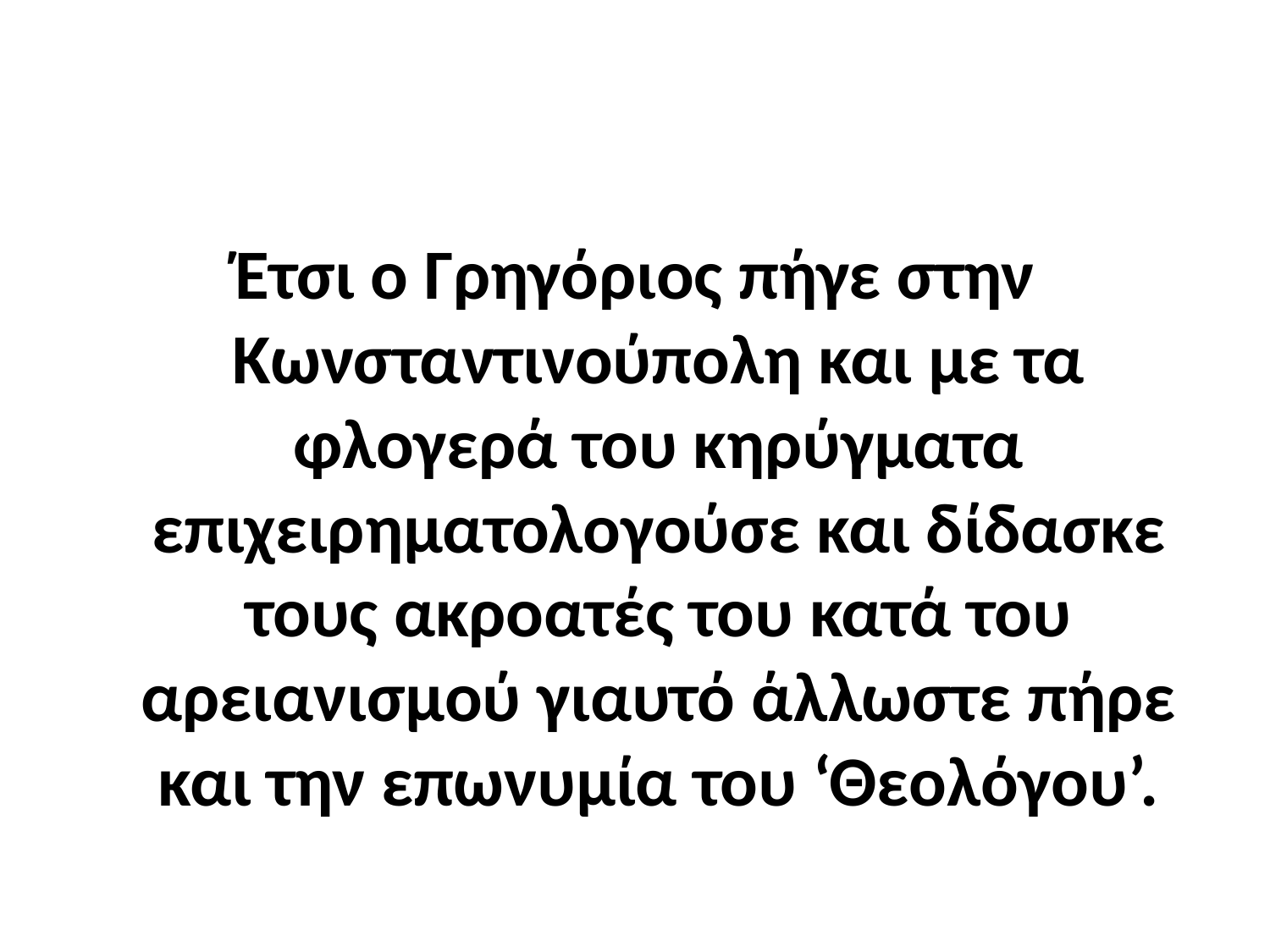

#
Έτσι ο Γρηγόριος πήγε στην Κωνσταντινούπολη και με τα φλογερά του κηρύγματα επιχειρηματολογούσε και δίδασκε τους ακροατές του κατά του αρειανισμού γιαυτό άλλωστε πήρε και την επωνυμία του ‘Θεολόγου’.